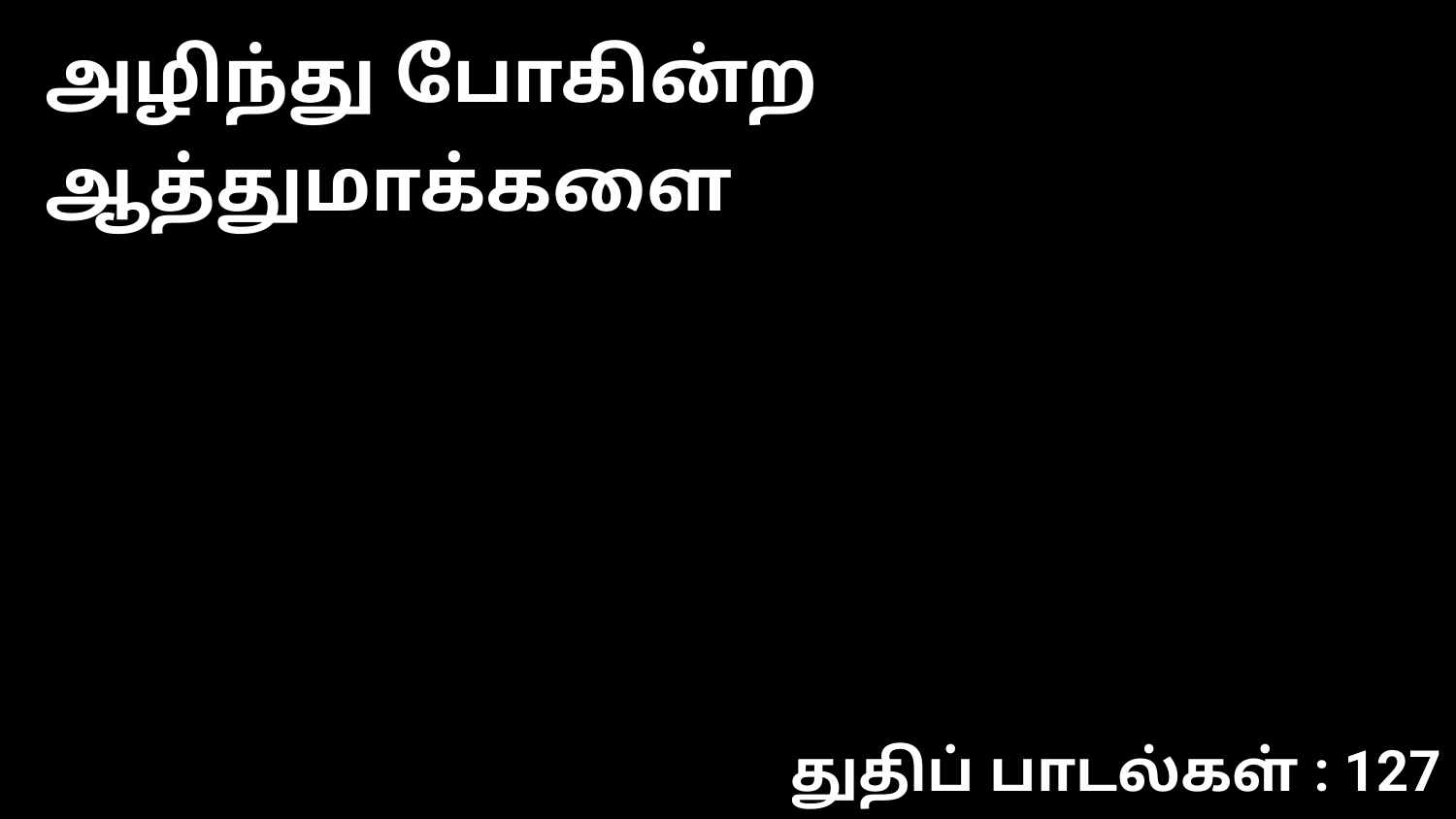

அழிந்து போகின்ற ஆத்துமாக்களை
துதிப் பாடல்கள் : 127